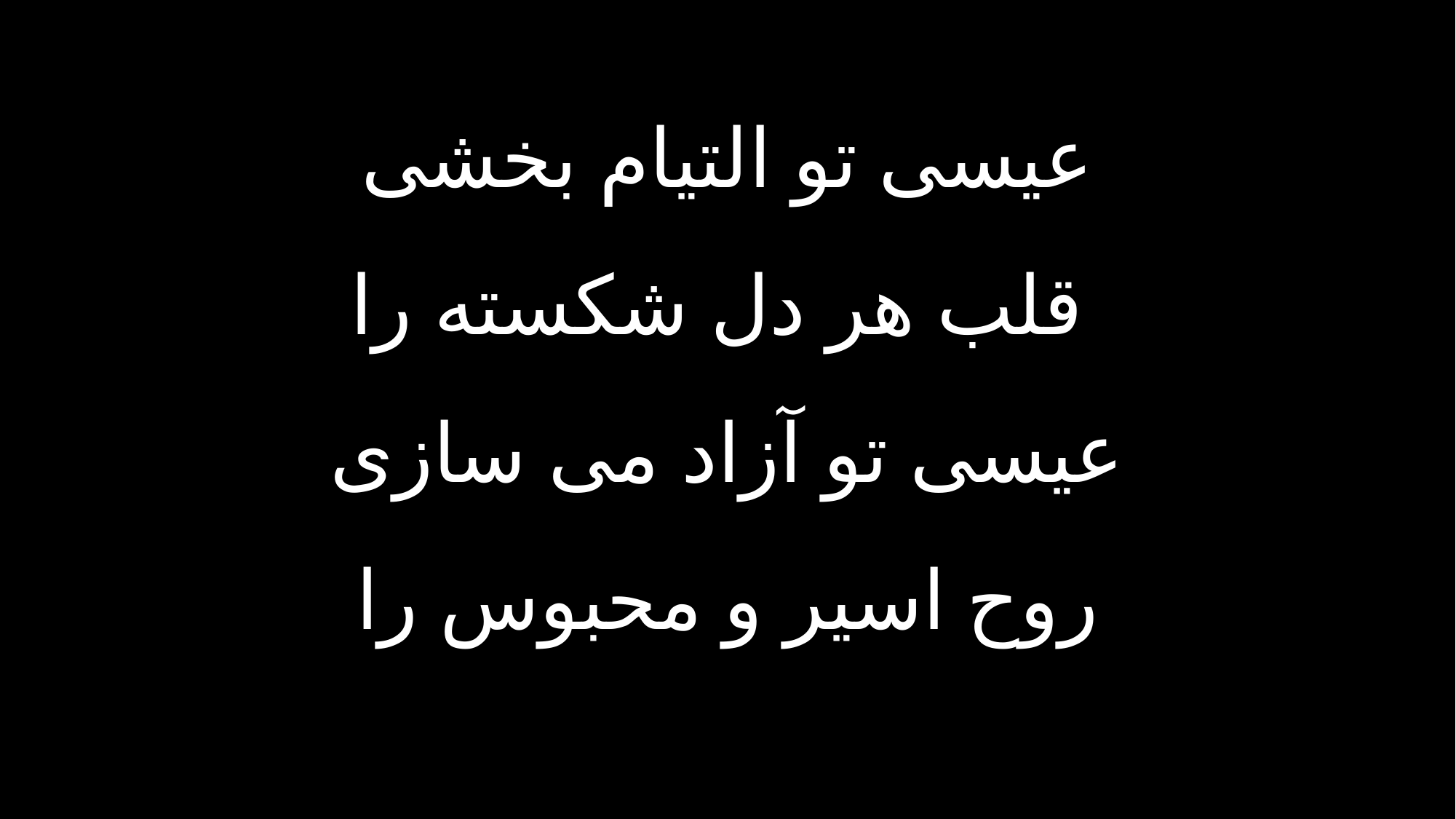

عیسی تو التیام بخشی
 قلب هر دل شکسته را
عیسی تو آزاد می سازی
روح اسیر و محبوس را